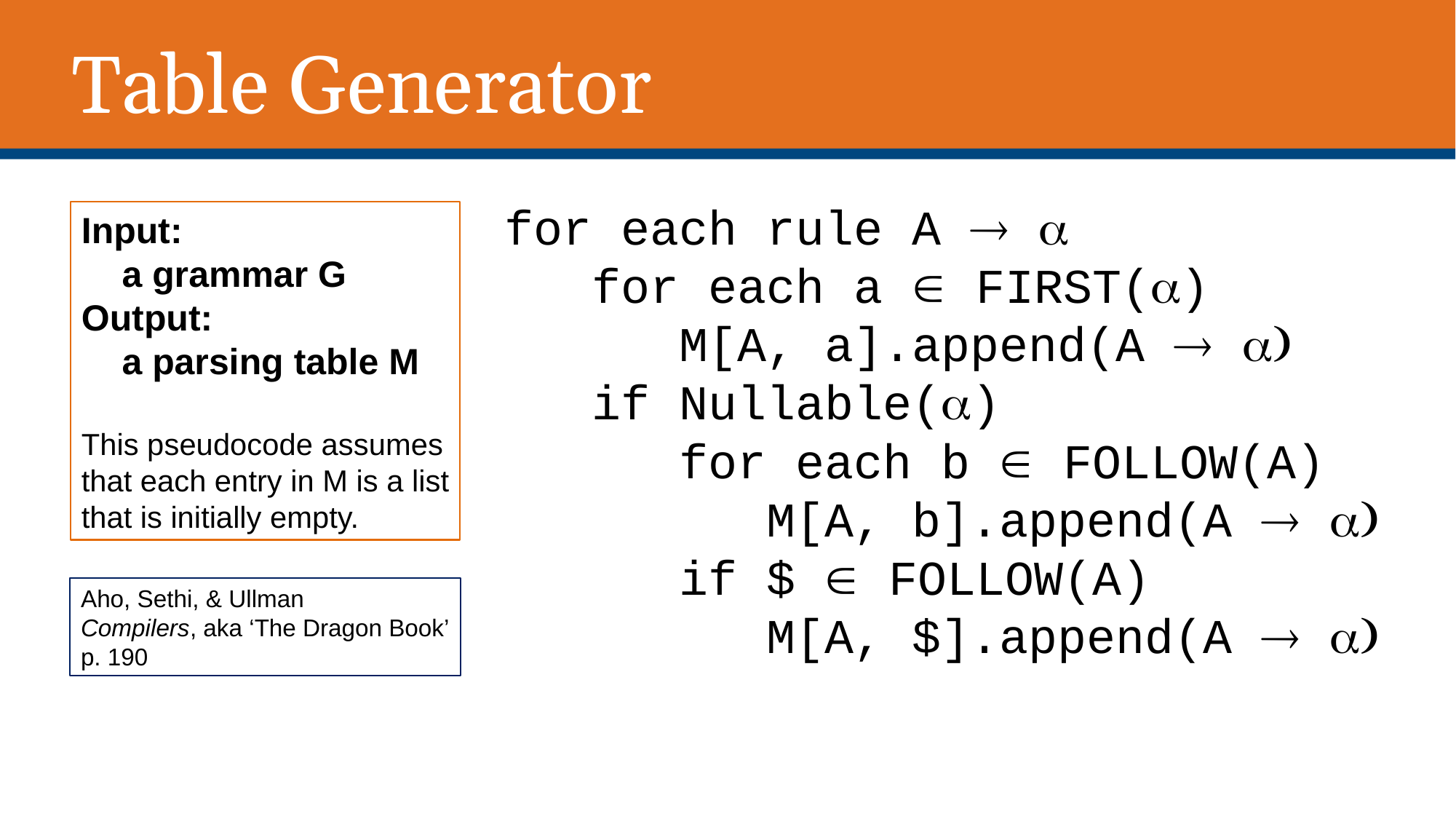

# Table Generator
for each rule A → α
   for each a ∈ FIRST(α)
      M[A, a].append(A → α)
   if Nullable(α)
      for each b ∈ FOLLOW(A)
         M[A, b].append(A → α)
      if $ ∈ FOLLOW(A)
         M[A, $].append(A → α)

Input:
    a grammar G
Output:
    a parsing table M

This pseudocode assumes
that each entry in M is a list
that is initially empty.
Aho, Sethi, & Ullman
Compilers, aka ‘The Dragon Book’
p. 190